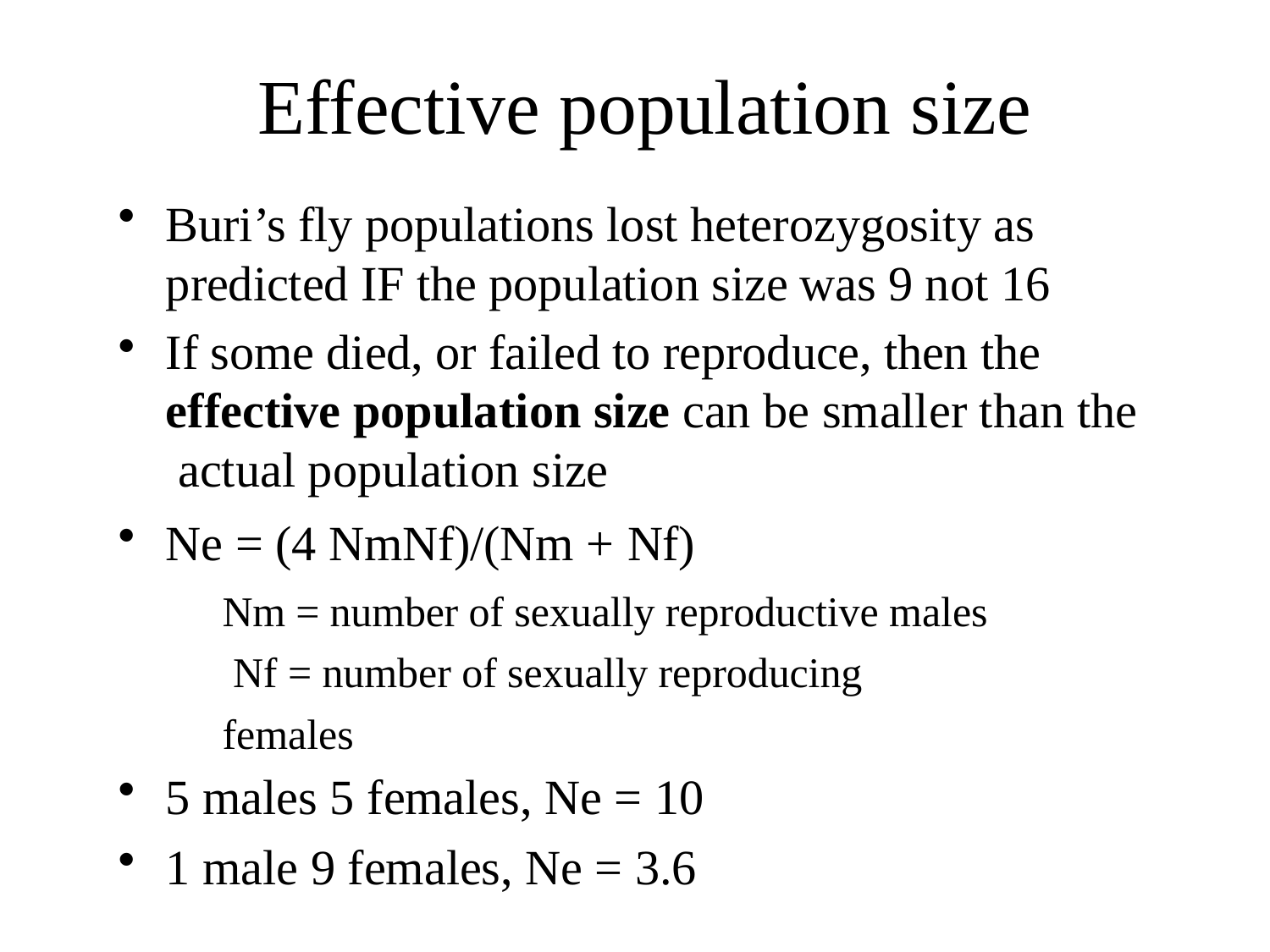

# Effective population size
Buri’s fly populations lost heterozygosity as  predicted IF the population size was 9 not 16
If some died, or failed to reproduce, then the  effective population size can be smaller than the  actual population size
Ne = (4 NmNf)/(Nm + Nf)
Nm = number of sexually reproductive males  Nf = number of sexually reproducing females
5 males 5 females, Ne = 10
1 male 9 females, Ne = 3.6